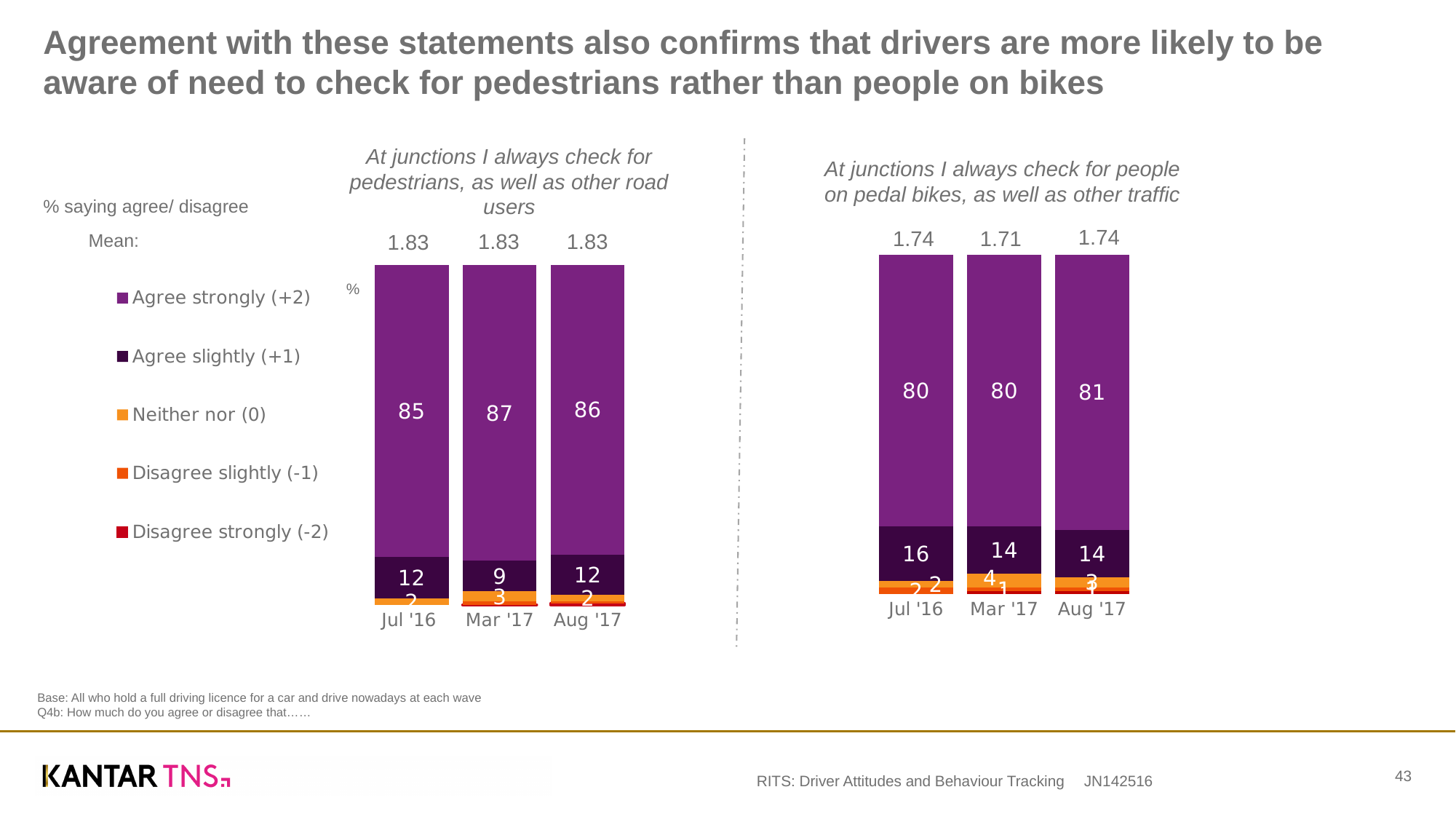

# Agreement with these statements also confirms that drivers are more likely to be aware of need to check for pedestrians rather than people on bikes

At junctions I always check for pedestrians, as well as other road users
At junctions I always check for people on pedal bikes, as well as other traffic

### Chart

| Category | Disagree strongly (-2) | Disagree slightly (-1) | Neither nor (0) | Agree slightly (+1) | Agree strongly (+2) |
|---|---|---|---|---|---|
| Aug '17 | 1.0 | 1.0 | 3.0 | 14.0 | 81.0 |
| Mar '17 | 1.0 | 1.0 | 4.0 | 14.0 | 80.0 |
| Jul '16 | None | 2.0 | 2.0 | 16.0 | 80.0 |
% saying agree/ disagree

### Chart

| Category | Disagree strongly (-2) | Disagree slightly (-1) | Neither nor (0) | Agree slightly (+1) | Agree strongly (+2) |
|---|---|---|---|---|---|
| Aug '17 | 0.5 | 0.5 | 2.0 | 12.0 | 86.0 |
| Mar '17 | 0.0 | 1.0 | 3.0 | 9.0 | 87.0 |
| Jul '16  | None | None | 2.0 | 12.0 | 85.0 |
1.74
1.74
1.71
1.83
1.83
1.83
Mean:
%
Base: All who hold a full driving licence for a car and drive nowadays at each wave
Q4b: How much do you agree or disagree that……
43